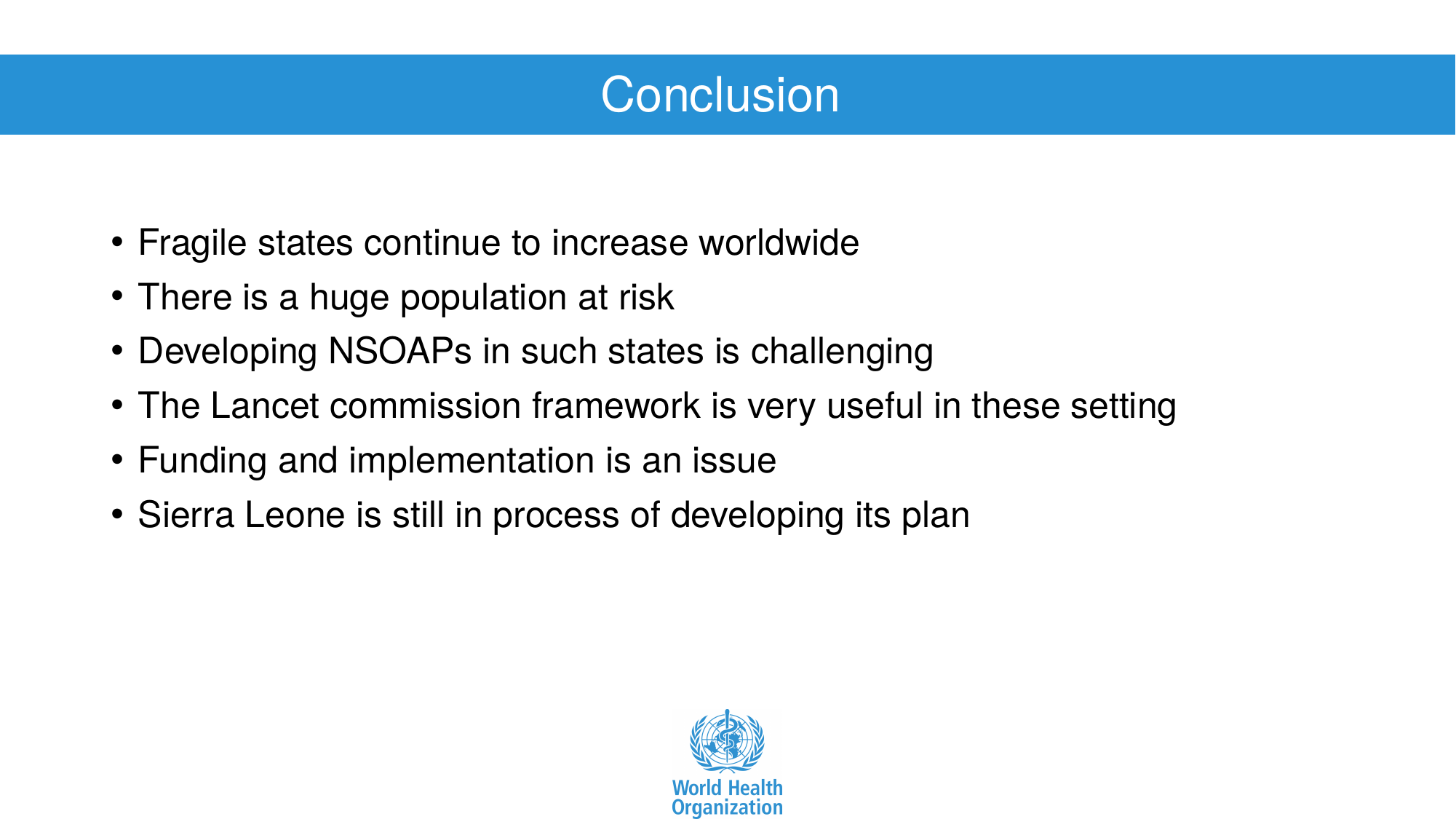

# Conclusion
Fragile states continue to increase worldwide
There is a huge population at risk
Developing NSOAPs in such states is challenging
The Lancet commission framework is very useful in these setting
Funding and implementation is an issue
Sierra Leone is still in process of developing its plan